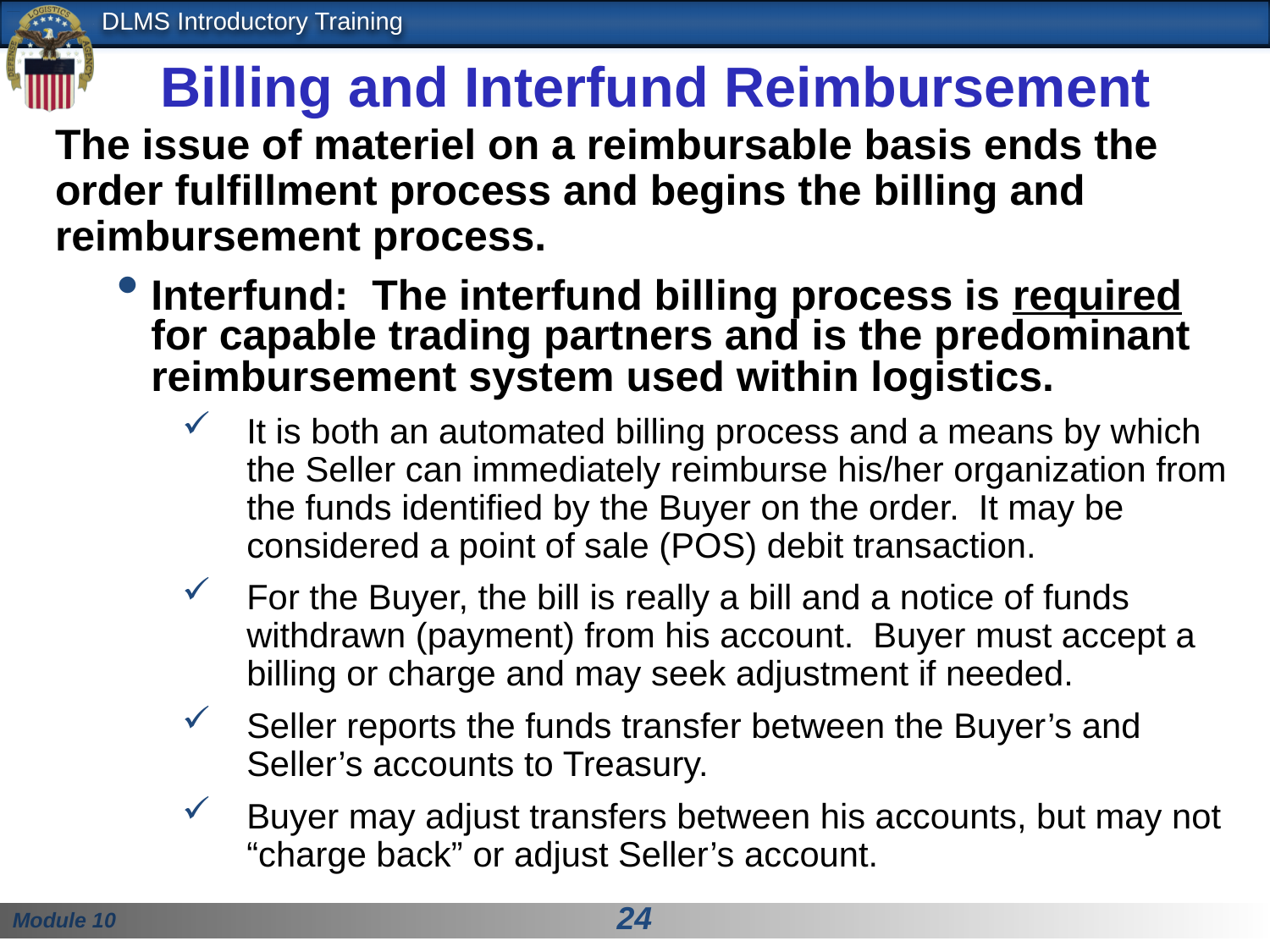

# Billing and Interfund Reimbursement
The issue of materiel on a reimbursable basis ends the order fulfillment process and begins the billing and reimbursement process.
Interfund:  The interfund billing process is required for capable trading partners and is the predominant reimbursement system used within logistics.
It is both an automated billing process and a means by which the Seller can immediately reimburse his/her organization from the funds identified by the Buyer on the order.  It may be considered a point of sale (POS) debit transaction.
For the Buyer, the bill is really a bill and a notice of funds withdrawn (payment) from his account.  Buyer must accept a billing or charge and may seek adjustment if needed.
Seller reports the funds transfer between the Buyer’s and Seller’s accounts to Treasury.
Buyer may adjust transfers between his accounts, but may not “charge back” or adjust Seller’s account.